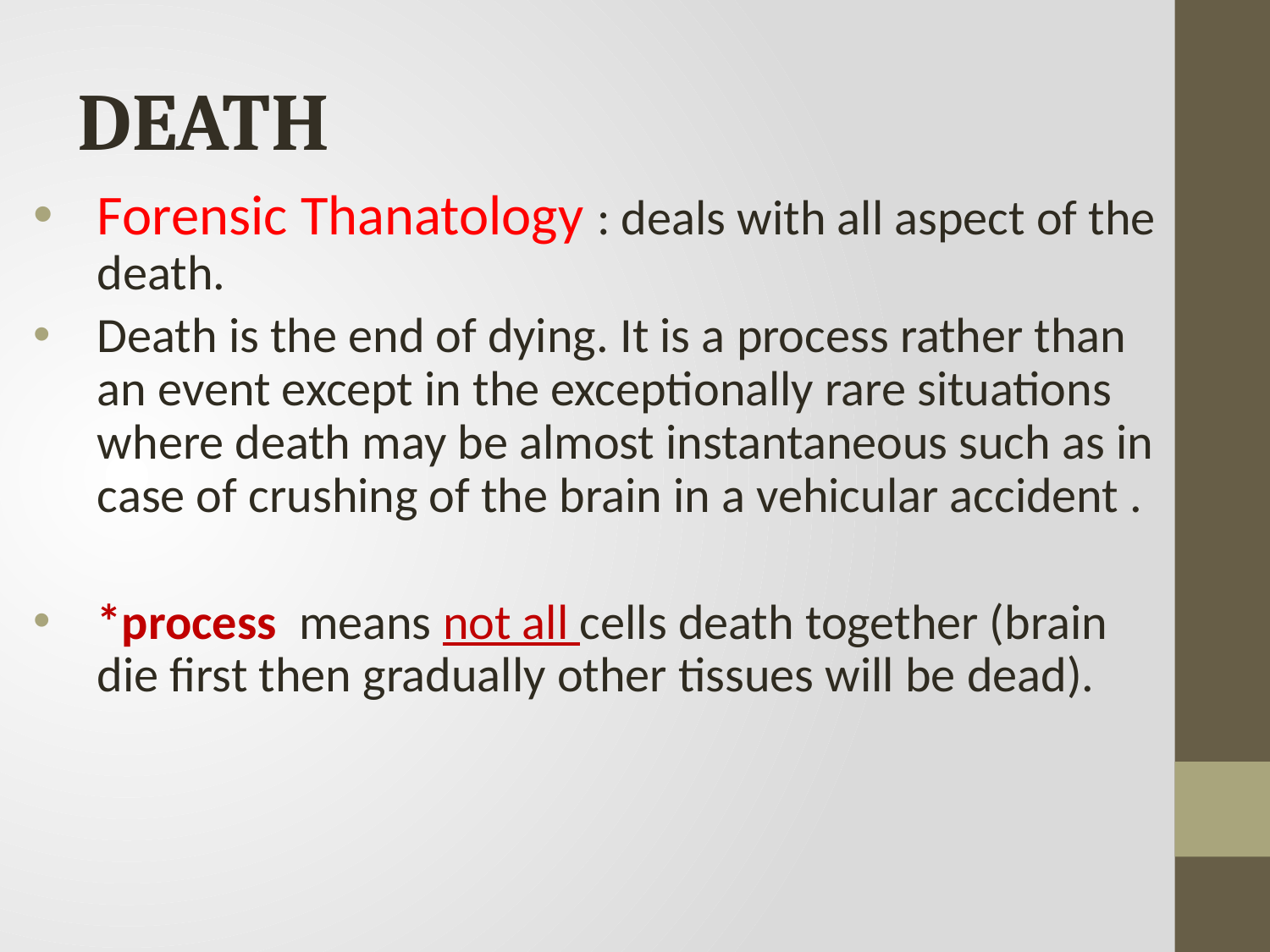

# DEATH
Forensic Thanatology : deals with all aspect of the death.
Death is the end of dying. It is a process rather than an event except in the exceptionally rare situations where death may be almost instantaneous such as in case of crushing of the brain in a vehicular accident .

*process  means not all cells death together (brain die first then gradually other tissues will be dead).